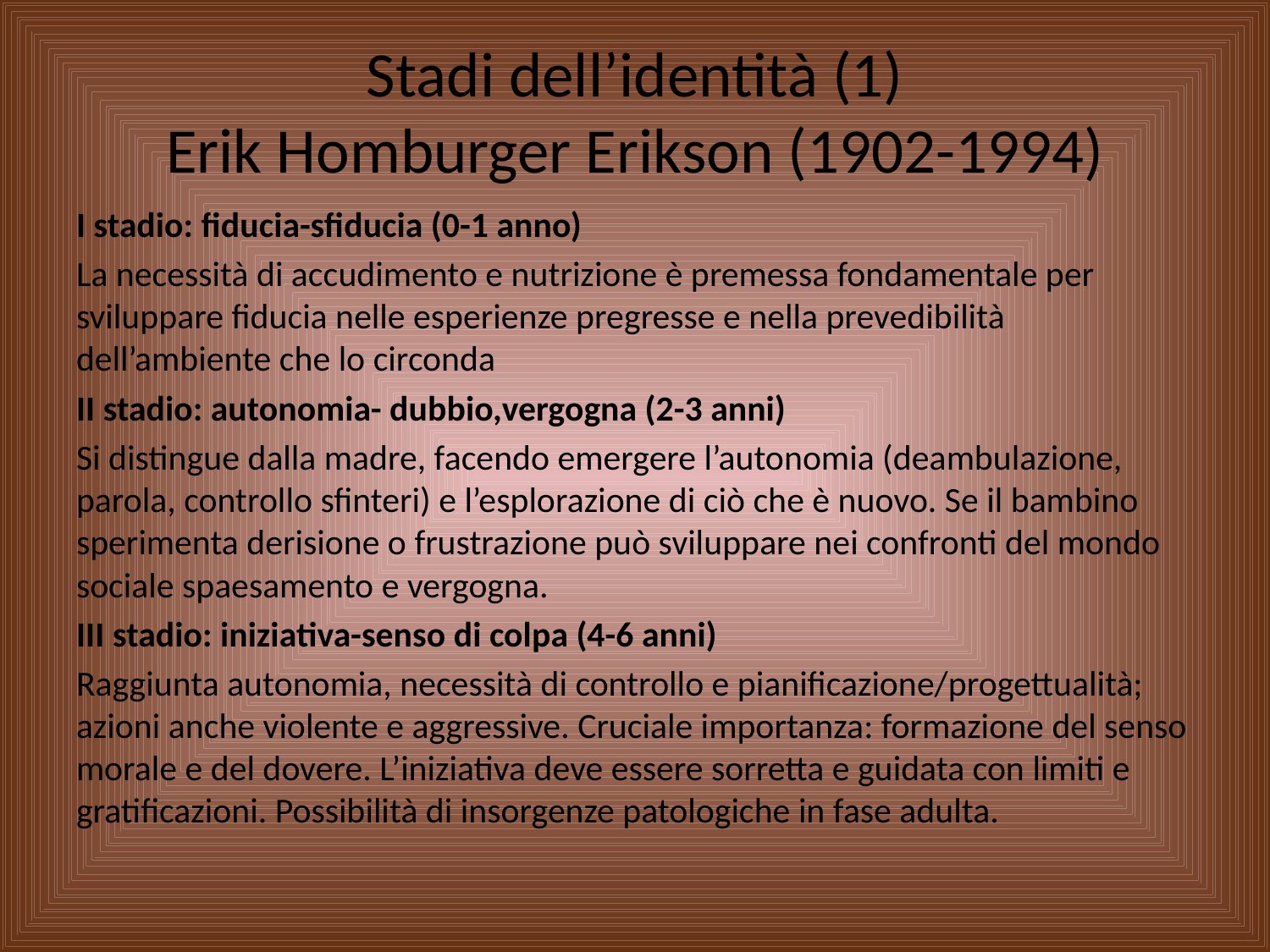

# Stadi dell’identità (1) Erik Homburger Erikson (1902-1994)

I stadio: fiducia-sfiducia (0-1 anno)
La necessità di accudimento e nutrizione è premessa fondamentale per sviluppare fiducia nelle esperienze pregresse e nella prevedibilità dell’ambiente che lo circonda
II stadio: autonomia- dubbio,vergogna (2-3 anni)
Si distingue dalla madre, facendo emergere l’autonomia (deambulazione, parola, controllo sfinteri) e l’esplorazione di ciò che è nuovo. Se il bambino sperimenta derisione o frustrazione può sviluppare nei confronti del mondo sociale spaesamento e vergogna.
III stadio: iniziativa-senso di colpa (4-6 anni)
Raggiunta autonomia, necessità di controllo e pianificazione/progettualità; azioni anche violente e aggressive. Cruciale importanza: formazione del senso morale e del dovere. L’iniziativa deve essere sorretta e guidata con limiti e gratificazioni. Possibilità di insorgenze patologiche in fase adulta.